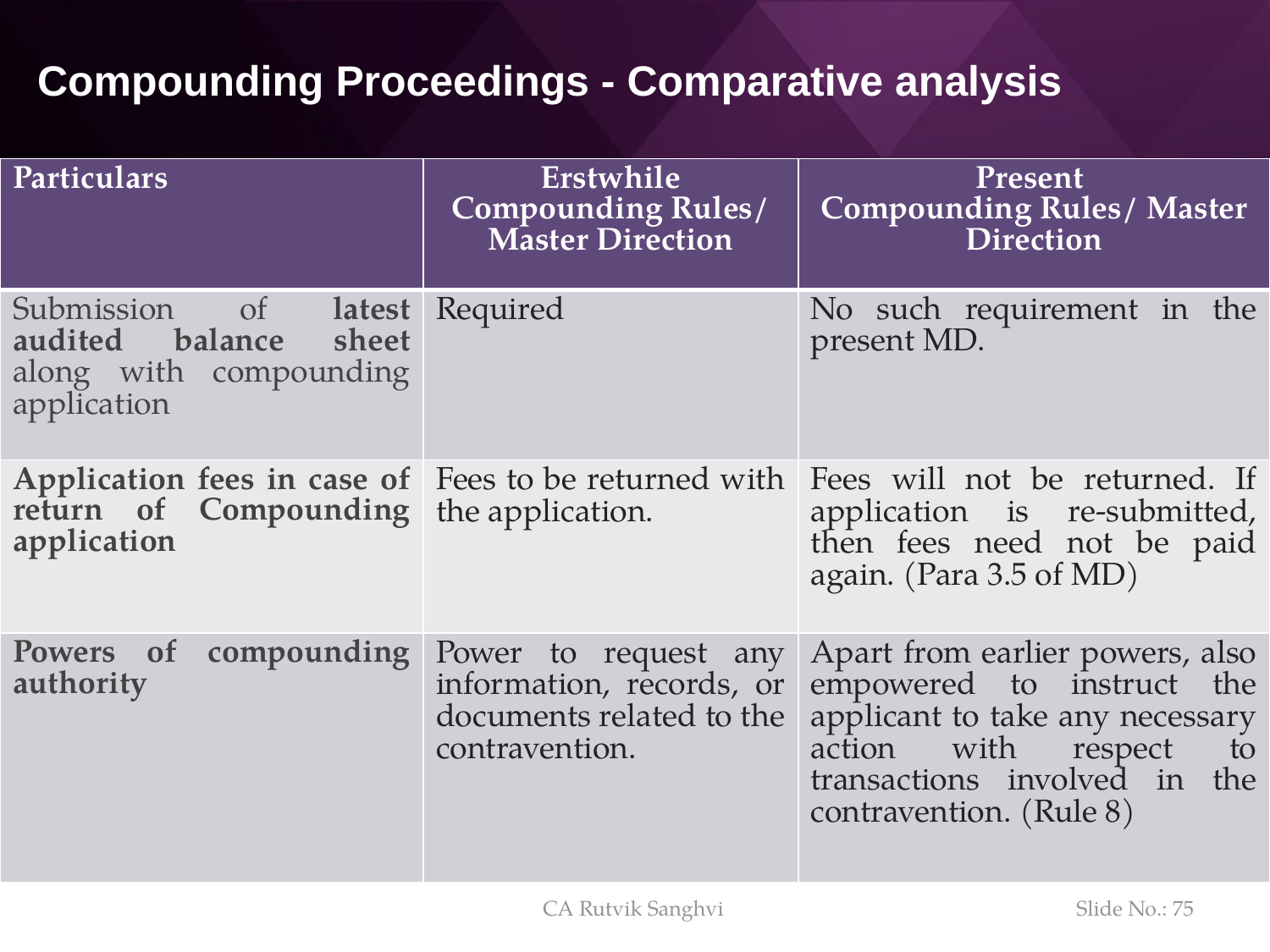

# Compounding Proceedings - Comparative analysis
| Particulars | Erstwhile Compounding Rules/ Master Direction | Present Compounding Rules/ Master Direction |
| --- | --- | --- |
| Submission of latest audited balance sheet along with compounding application | Required | No such requirement in the present MD. |
| Application fees in case of return of Compounding application | Fees to be returned with the application. | Fees will not be returned. If application is re-submitted, then fees need not be paid again. (Para 3.5 of MD) |
| Powers of compounding authority | Power to request any information, records, or documents related to the contravention. | Apart from earlier powers, also empowered to instruct the applicant to take any necessary action with respect to transactions involved in the contravention. (Rule 8) |
Slide No.: 75